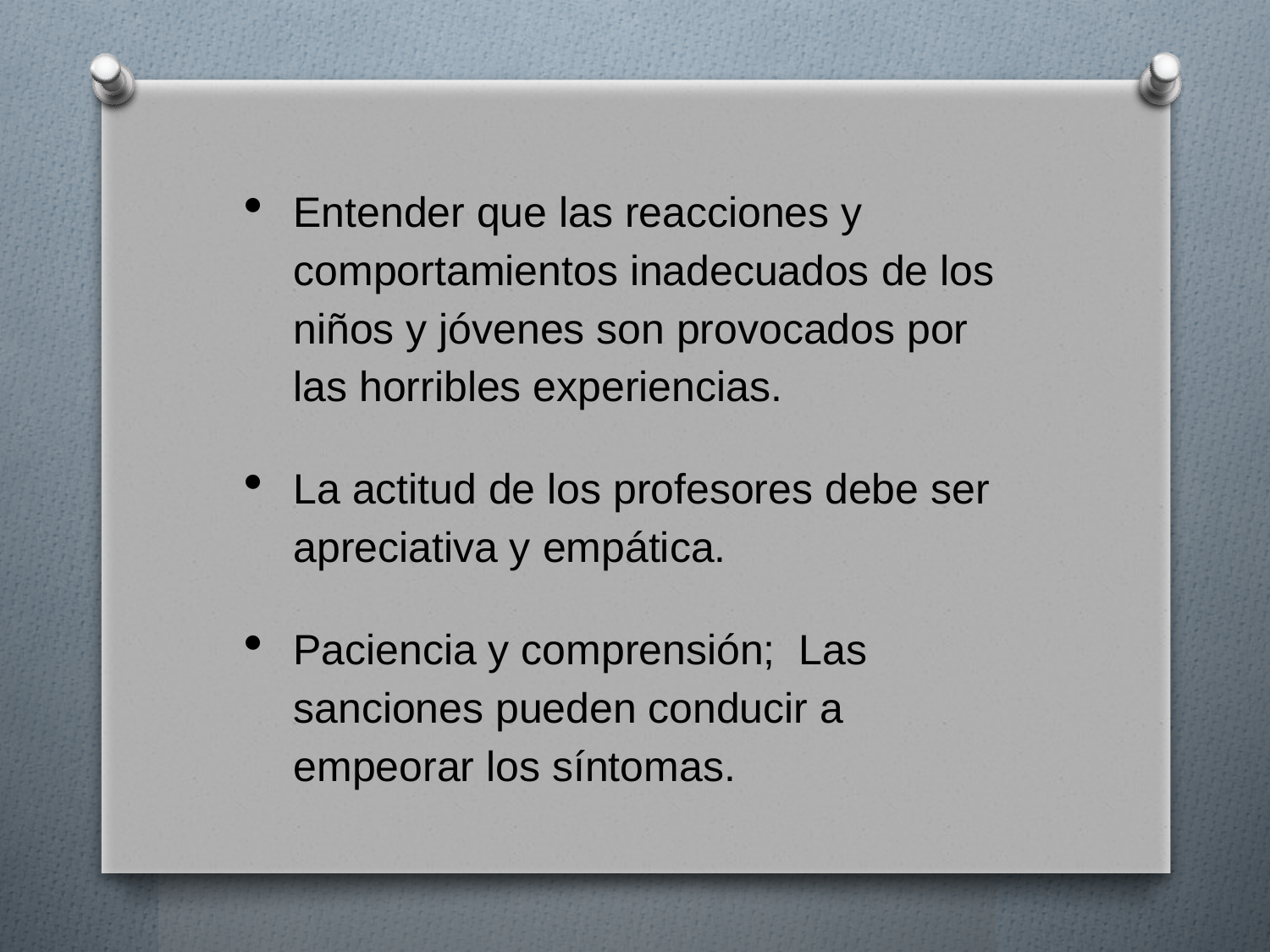

Entender que las reacciones y comportamientos inadecuados de los niños y jóvenes son provocados por las horribles experiencias.

La actitud de los profesores debe ser apreciativa y empática.

Paciencia y comprensión;  Las sanciones pueden conducir a empeorar los síntomas.